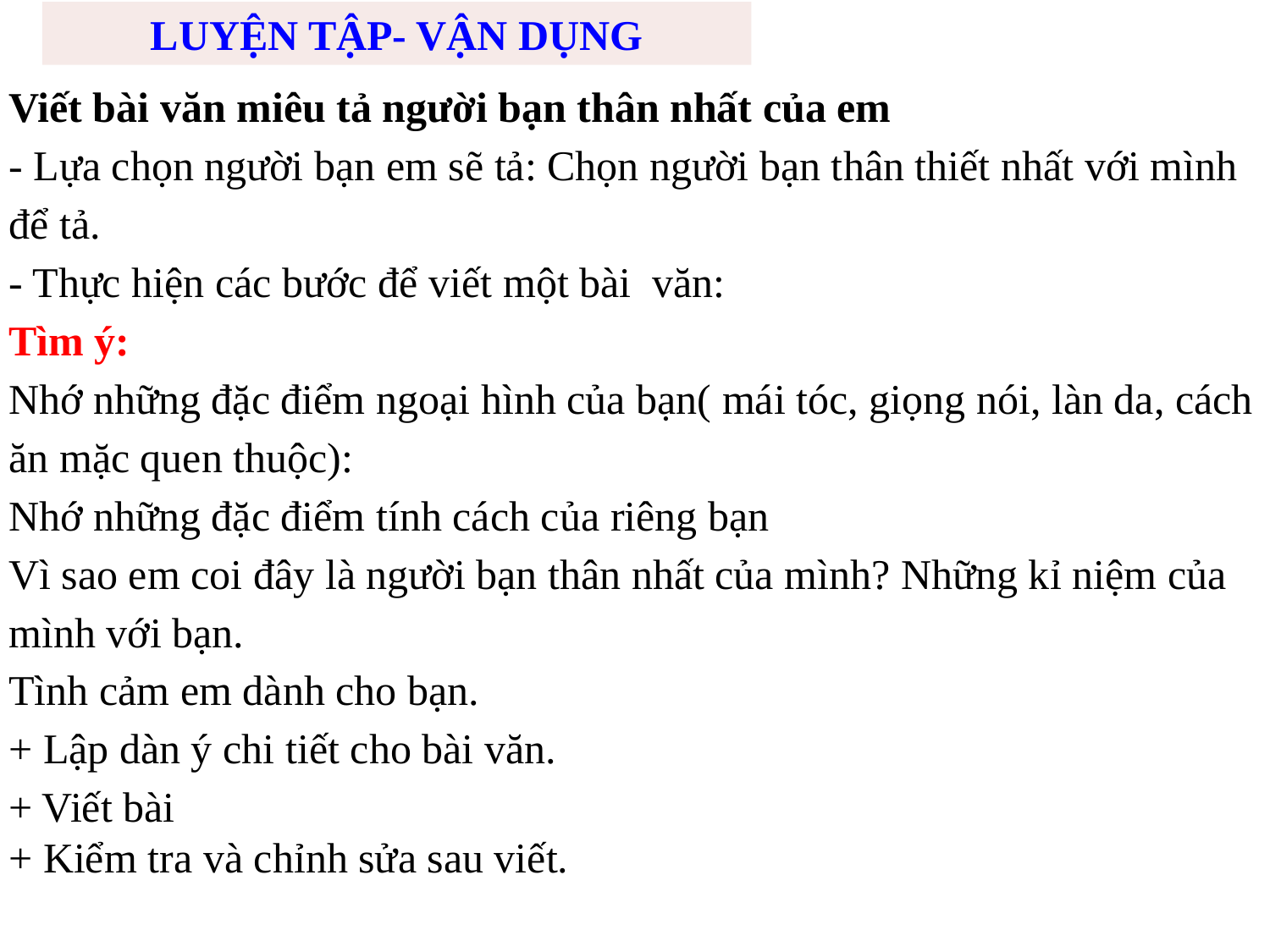

LUYỆN TẬP- VẬN DỤNG
Viết bài văn miêu tả người bạn thân nhất của em
- Lựa chọn người bạn em sẽ tả: Chọn người bạn thân thiết nhất với mình để tả.
- Thực hiện các bước để viết một bài  văn:
Tìm ý:
Nhớ những đặc điểm ngoại hình của bạn( mái tóc, giọng nói, làn da, cách ăn mặc quen thuộc):
Nhớ những đặc điểm tính cách của riêng bạn
Vì sao em coi đây là người bạn thân nhất của mình? Những kỉ niệm của mình với bạn.
Tình cảm em dành cho bạn.
+ Lập dàn ý chi tiết cho bài văn.
+ Viết bài
+ Kiểm tra và chỉnh sửa sau viết.